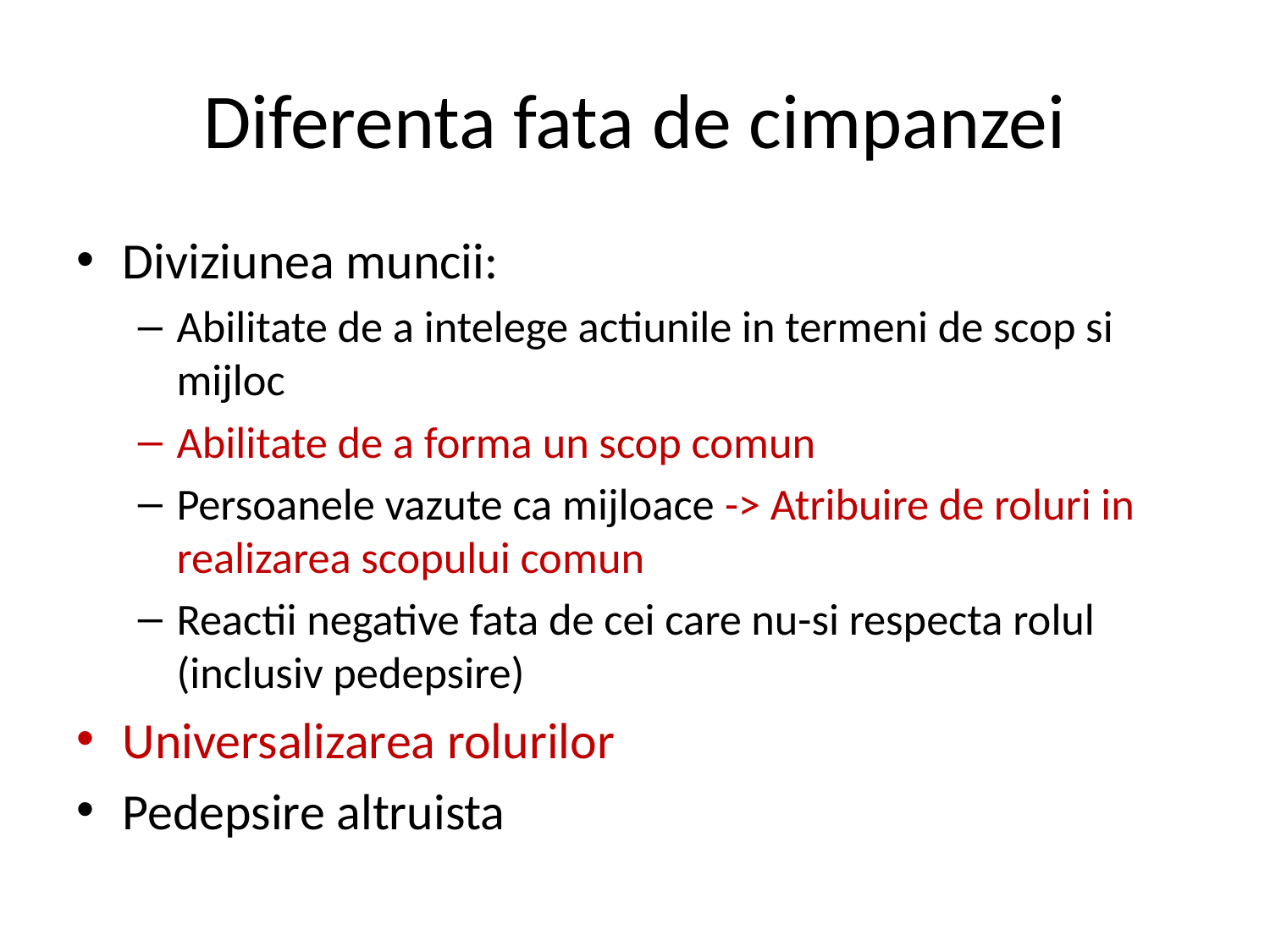

# Diferenta fata de cimpanzei
Diviziunea muncii:
Abilitate de a intelege actiunile in termeni de scop si mijloc
Abilitate de a forma un scop comun
Persoanele vazute ca mijloace -> Atribuire de roluri in realizarea scopului comun
Reactii negative fata de cei care nu-si respecta rolul (inclusiv pedepsire)
Universalizarea rolurilor
Pedepsire altruista